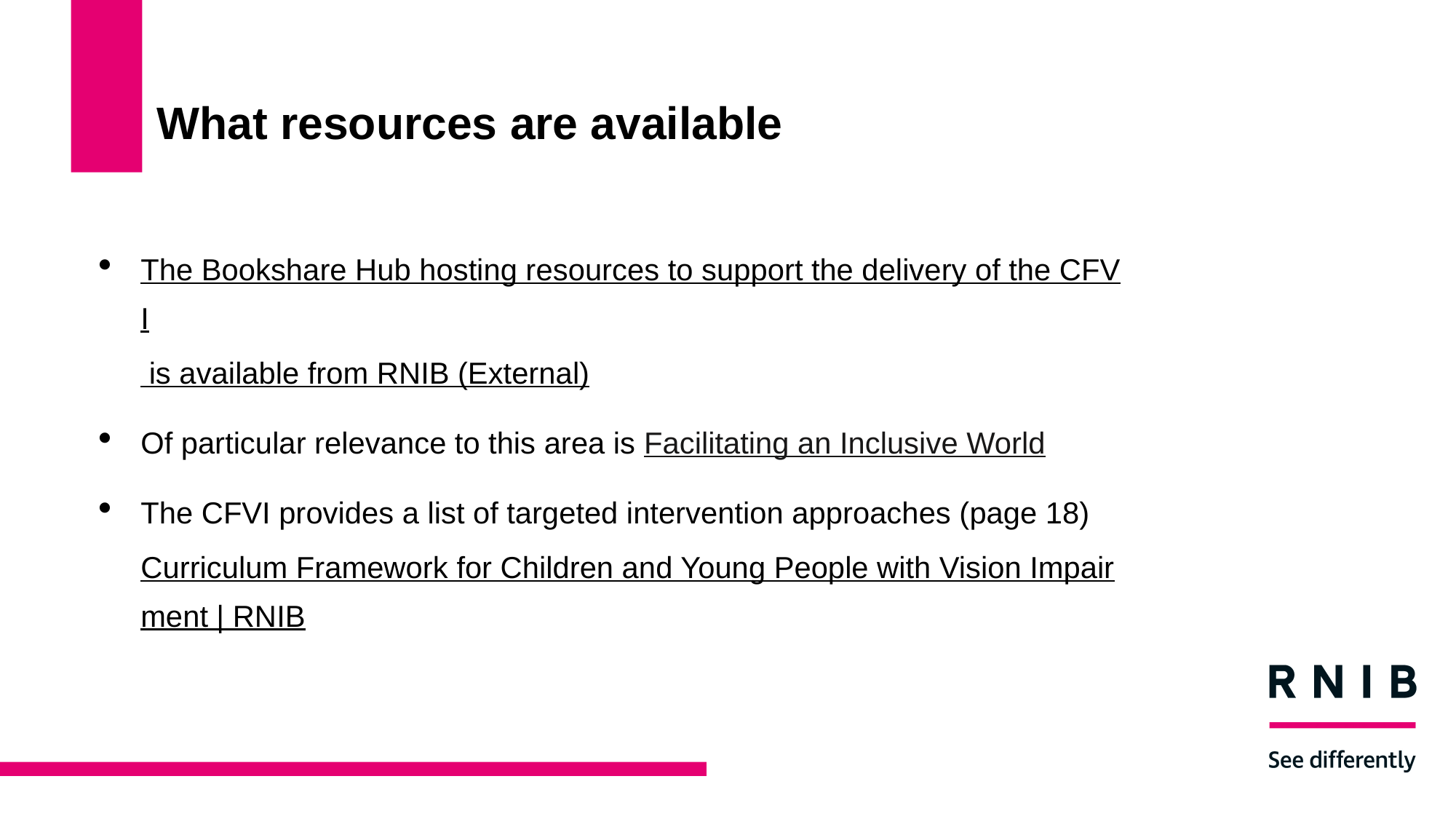

# What resources are available
The Bookshare Hub hosting resources to support the delivery of the CFVI is available from RNIB (External)
Of particular relevance to this area is Facilitating an Inclusive World
The CFVI provides a list of targeted intervention approaches (page 18) Curriculum Framework for Children and Young People with Vision Impairment | RNIB